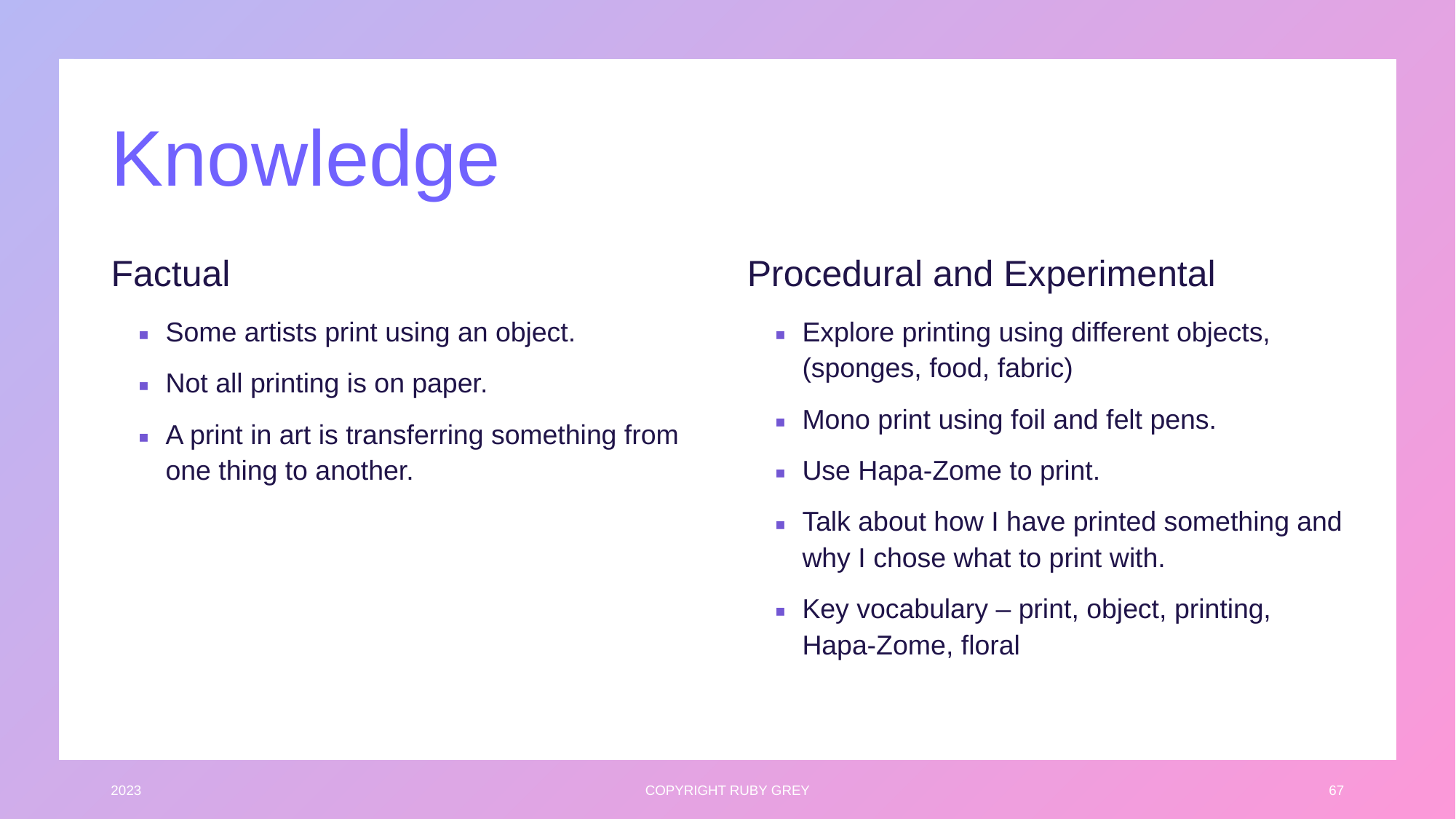

# Knowledge
Factual
Procedural and Experimental
Some artists print using an object.
Not all printing is on paper.
A print in art is transferring something from one thing to another.
Explore printing using different objects, (sponges, food, fabric)
Mono print using foil and felt pens.
Use Hapa-Zome to print.
Talk about how I have printed something and why I chose what to print with.
Key vocabulary – print, object, printing, Hapa-Zome, floral

2023
COPYRIGHT RUBY GREY
67